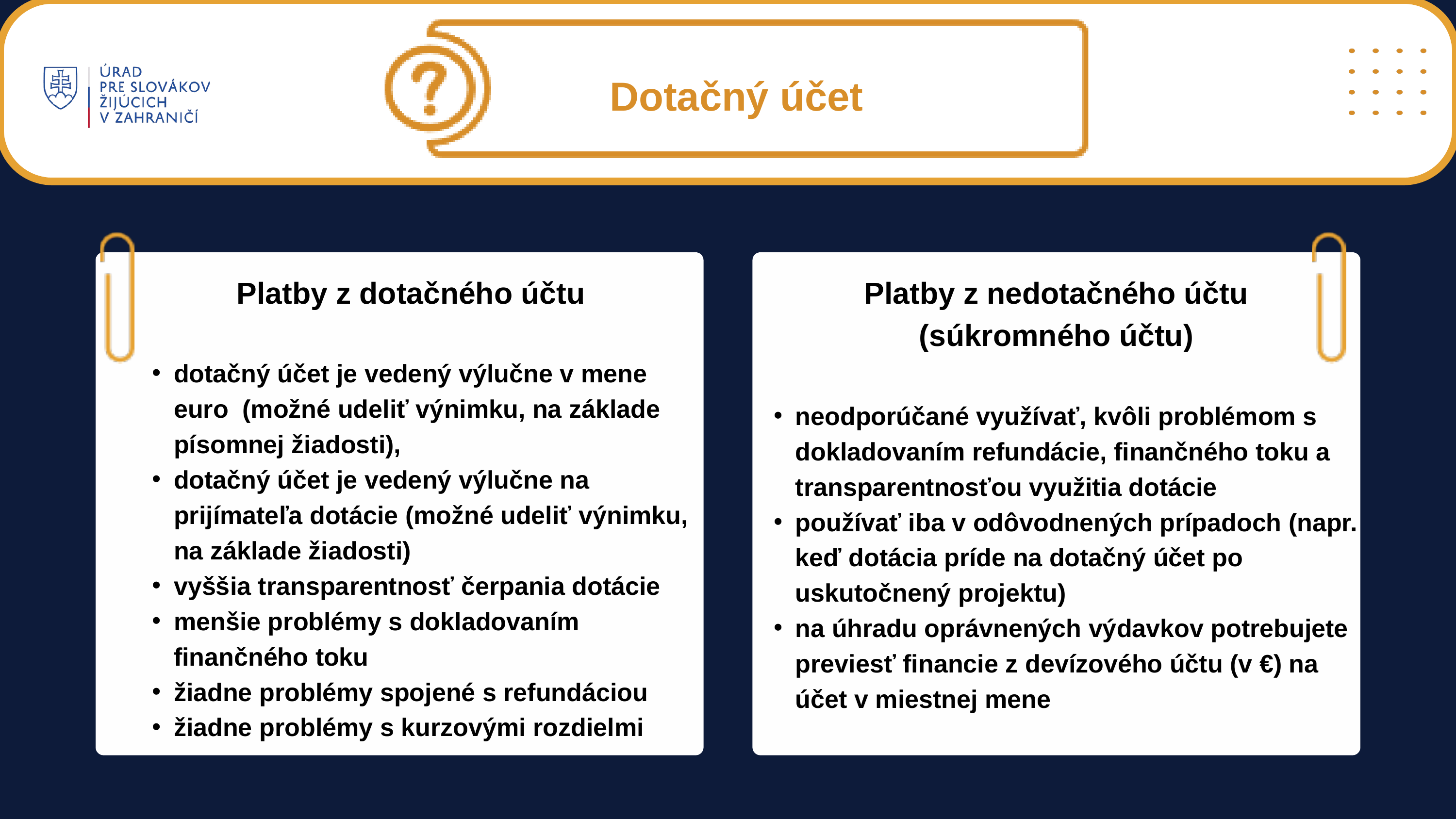

Dotačný účet

Platby z dotačného účtu

dotačný účet je vedený výlučne v mene euro  (možné udeliť výnimku, na základe písomnej žiadosti),
dotačný účet je vedený výlučne na prijímateľa dotácie (možné udeliť výnimku, na základe žiadosti)
vyššia transparentnosť čerpania dotácie
menšie problémy s dokladovaním finančného toku
žiadne problémy spojené s refundáciou
žiadne problémy s kurzovými rozdielmi

Platby z nedotačného účtu
(súkromného účtu)

neodporúčané využívať, kvôli problémom s dokladovaním refundácie, finančného toku a transparentnosťou využitia dotácie
používať iba v odôvodnených prípadoch (napr. keď dotácia príde na dotačný účet po uskutočnený projektu)
na úhradu oprávnených výdavkov potrebujete previesť financie z devízového účtu (v €) na účet v miestnej mene